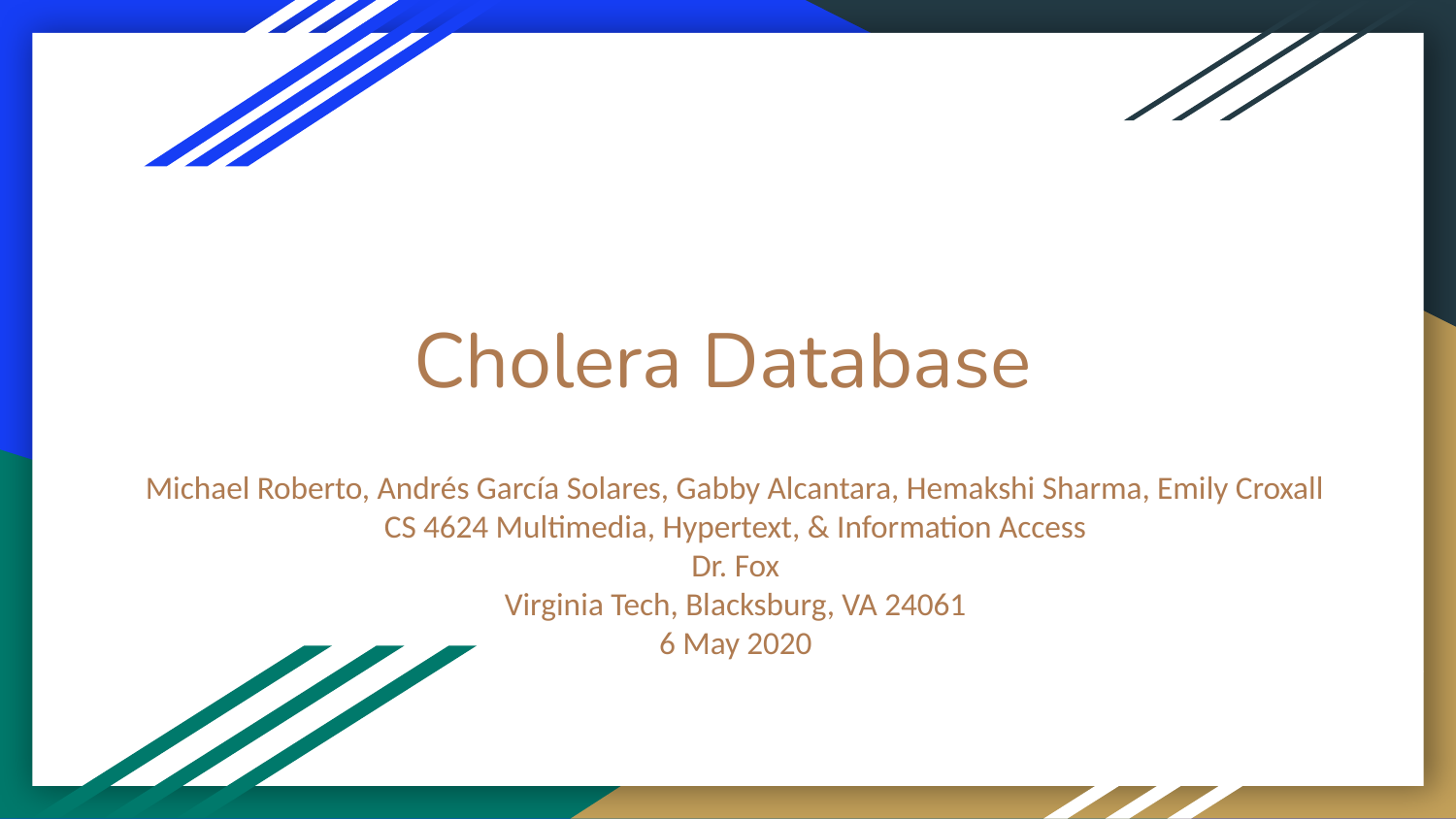

# Cholera Database
Michael Roberto, Andrés García Solares, Gabby Alcantara, Hemakshi Sharma, Emily Croxall
CS 4624 Multimedia, Hypertext, & Information Access
Dr. Fox
Virginia Tech, Blacksburg, VA 24061
6 May 2020